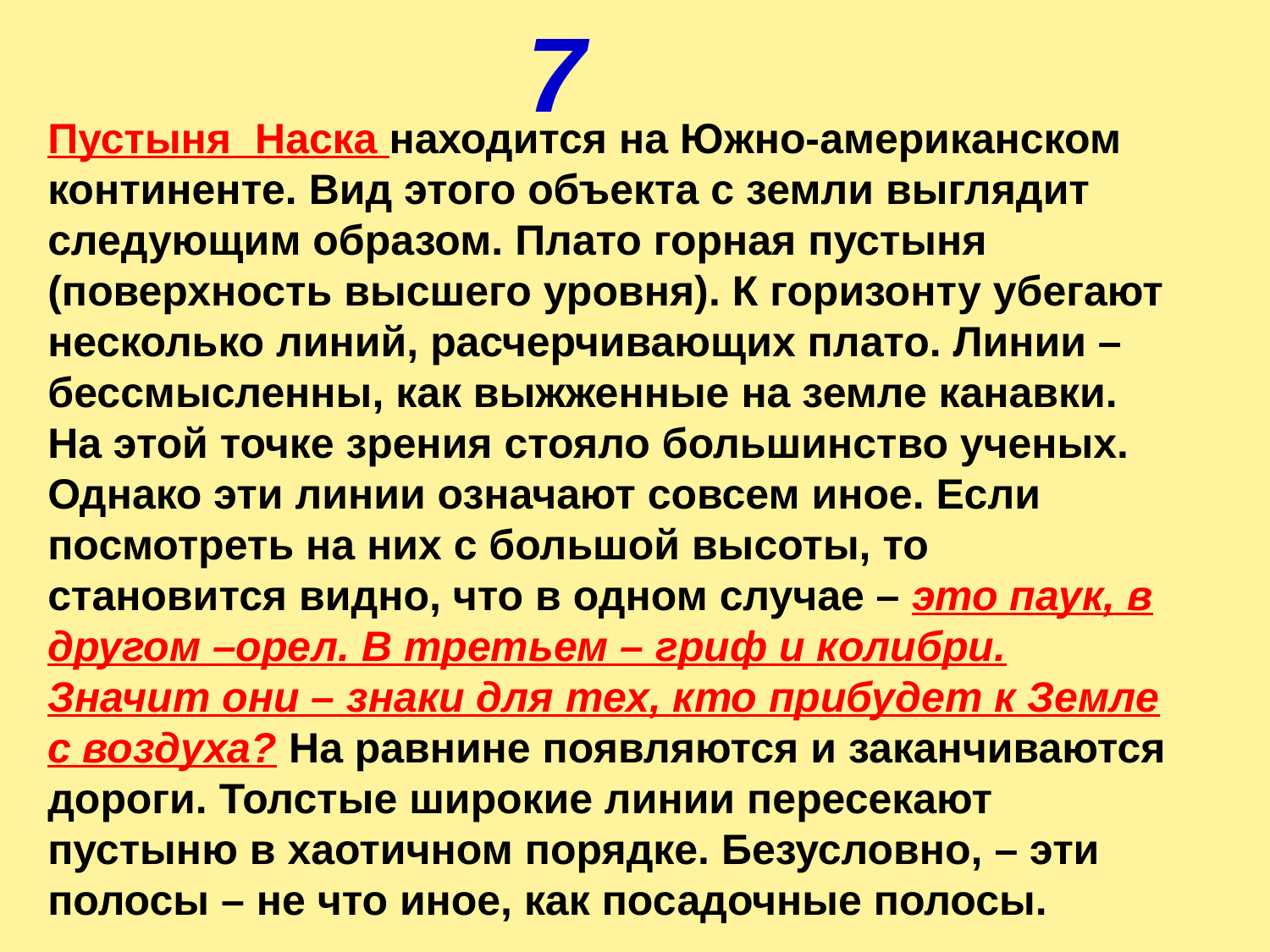

7
Пустыня  Наска находится на Южно-американском континенте. Вид этого объекта с земли выглядит следующим образом. Плато горная пустыня (поверхность высшего уровня). К горизонту убегают несколько линий, расчерчивающих плато. Линии – бессмысленны, как выжженные на земле канавки. На этой точке зрения стояло большинство ученых. Однако эти линии означают совсем иное. Если посмотреть на них с большой высоты, то становится видно, что в одном случае – это паук, в другом –орел. В третьем – гриф и колибри. Значит они – знаки для тех, кто прибудет к Земле с воздуха? На равнине появляются и заканчиваются дороги. Толстые широкие линии пересекают пустыню в хаотичном порядке. Безусловно, – эти полосы – не что иное, как посадочные полосы.